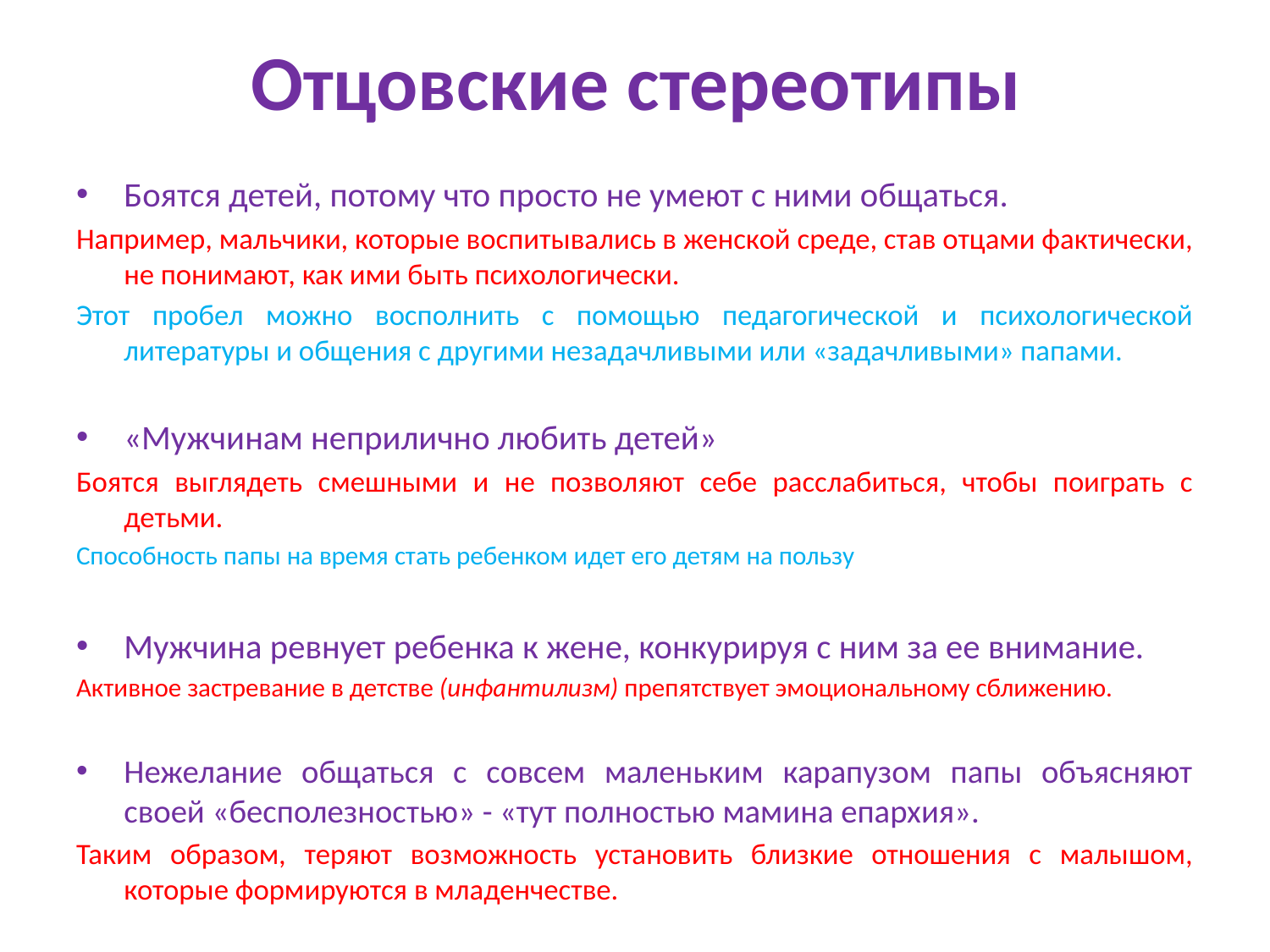

# Отцовские стереотипы
Боятся детей, потому что просто не умеют с ними общаться.
Например, мальчики, которые воспитывались в женской среде, став отцами фактически, не понимают, как ими быть психологически.
Этот пробел можно восполнить с помощью педагогической и психологической литературы и общения с другими незадачливыми или «задачливыми» папами.

«Мужчинам неприлично любить детей»
Боятся выглядеть смешными и не позволяют себе расслабиться, чтобы поиграть с детьми.
Способность папы на время стать ребенком идет его детям на пользу

Мужчина ревнует ребенка к жене, конкурируя с ним за ее внимание.
Активное застревание в детстве (инфантилизм) препятствует эмоциональному сближению.

Нежелание общаться с совсем маленьким карапузом папы объясняют своей «бесполезностью» - «тут полностью мамина епархия».
Таким образом, теряют возможность установить близкие отношения с малышом, которые формируются в младенчестве.